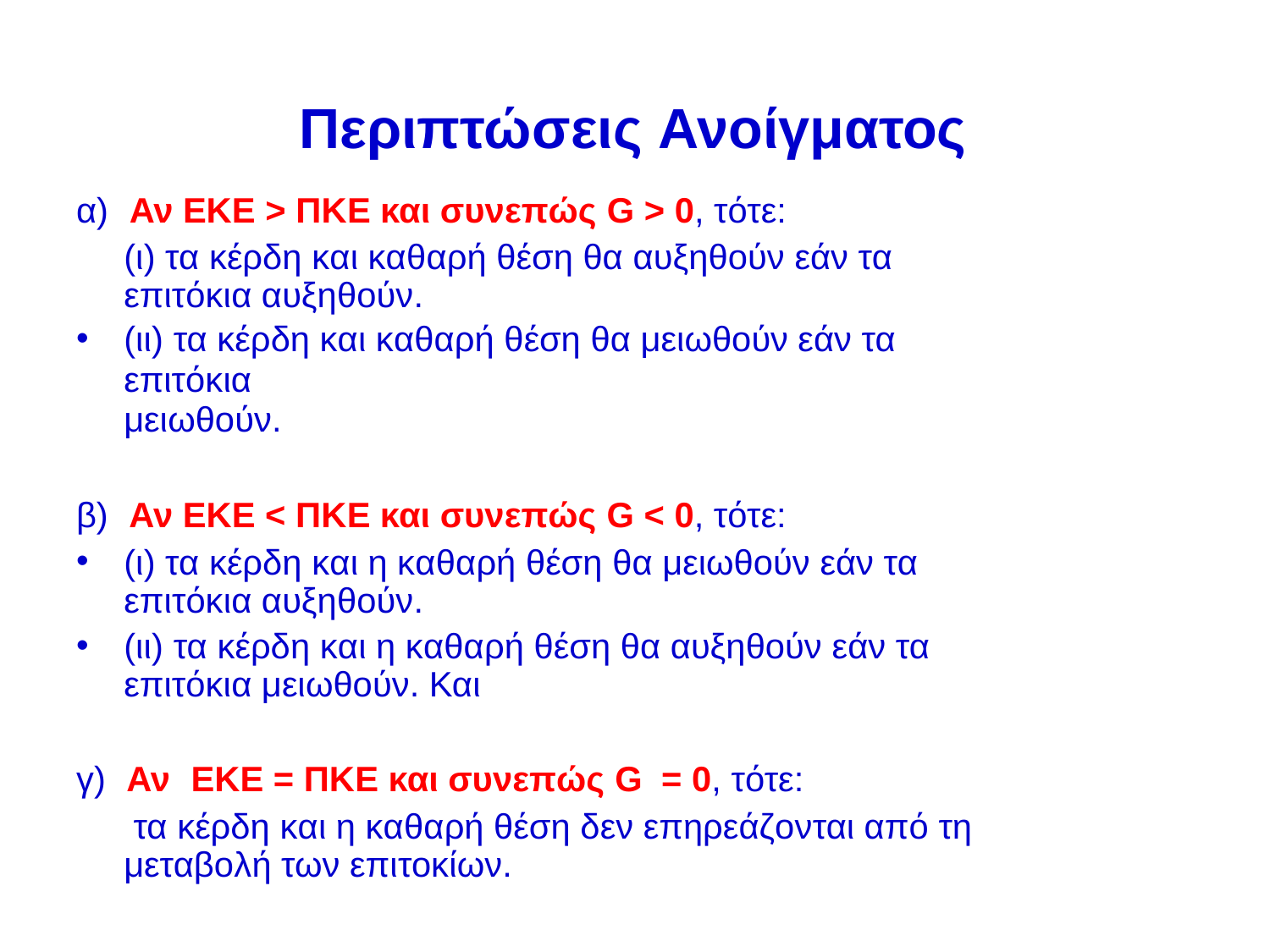

# Περιπτώσεις Ανοίγματος
α)	Αν ΕΚΕ > ΠΚΕ και συνεπώς G > 0, τότε:
(ι) τα κέρδη και καθαρή θέση θα αυξηθούν εάν τα επιτόκια αυξηθούν.
(ιι) τα κέρδη και καθαρή θέση θα μειωθούν εάν τα επιτόκια
μειωθούν.

β)	Αν ΕΚΕ < ΠΚΕ και συνεπώς G < 0, τότε:
(ι) τα κέρδη και η καθαρή θέση θα μειωθούν εάν τα επιτόκια αυξηθούν.
(ιι) τα κέρδη και η καθαρή θέση θα αυξηθούν εάν τα επιτόκια μειωθούν. Και

γ)	Αν	ΕΚΕ = ΠΚΕ και συνεπώς G	= 0, τότε:
τα κέρδη και η καθαρή θέση δεν επηρεάζονται από τη μεταβολή των επιτοκίων.